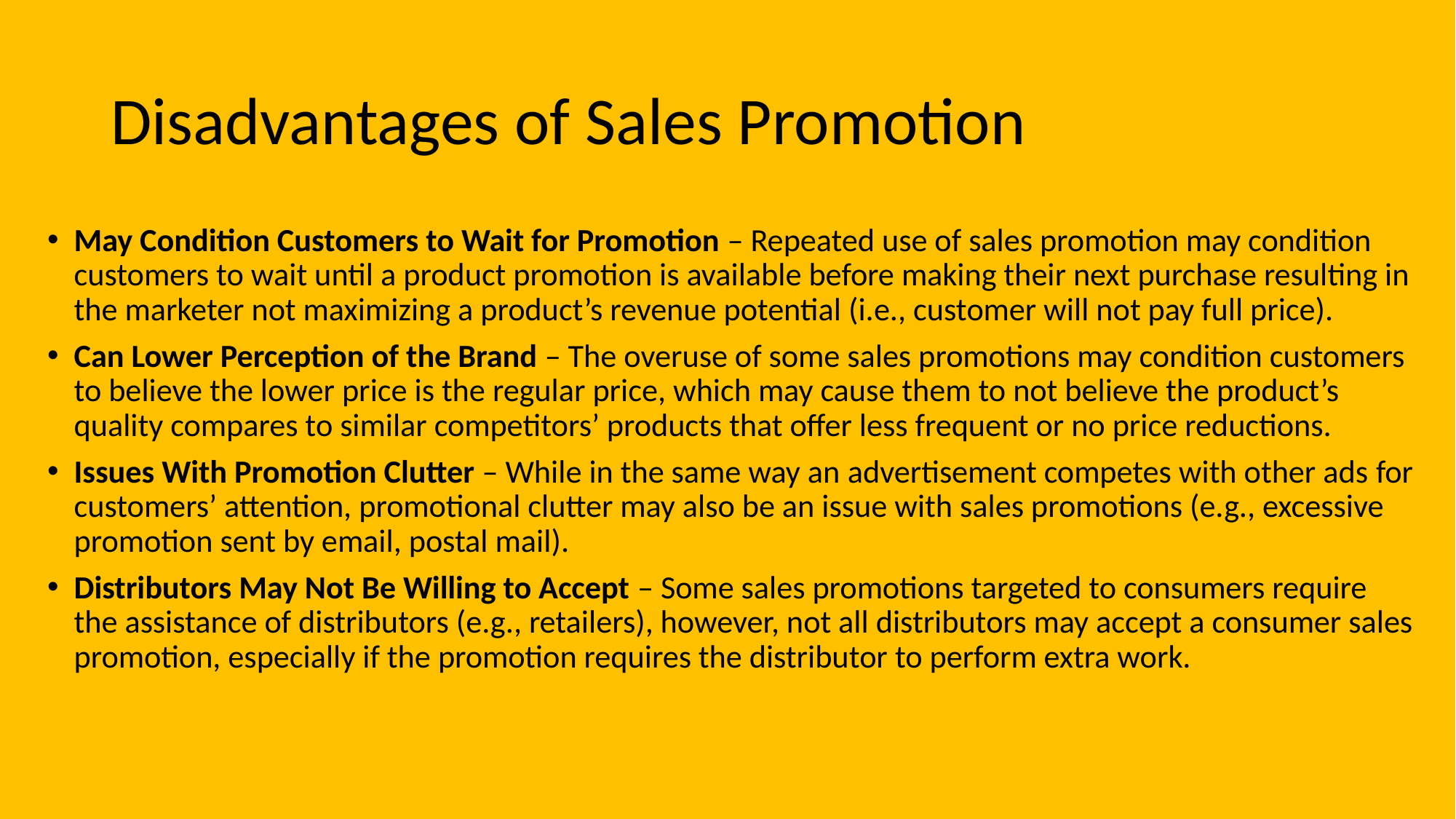

# Disadvantages of Sales Promotion
May Condition Customers to Wait for Promotion – Repeated use of sales promotion may condition customers to wait until a product promotion is available before making their next purchase resulting in the marketer not maximizing a product’s revenue potential (i.e., customer will not pay full price).
Can Lower Perception of the Brand – The overuse of some sales promotions may condition customers to believe the lower price is the regular price, which may cause them to not believe the product’s quality compares to similar competitors’ products that offer less frequent or no price reductions.
Issues With Promotion Clutter – While in the same way an advertisement competes with other ads for customers’ attention, promotional clutter may also be an issue with sales promotions (e.g., excessive promotion sent by email, postal mail).
Distributors May Not Be Willing to Accept – Some sales promotions targeted to consumers require the assistance of distributors (e.g., retailers), however, not all distributors may accept a consumer sales promotion, especially if the promotion requires the distributor to perform extra work.